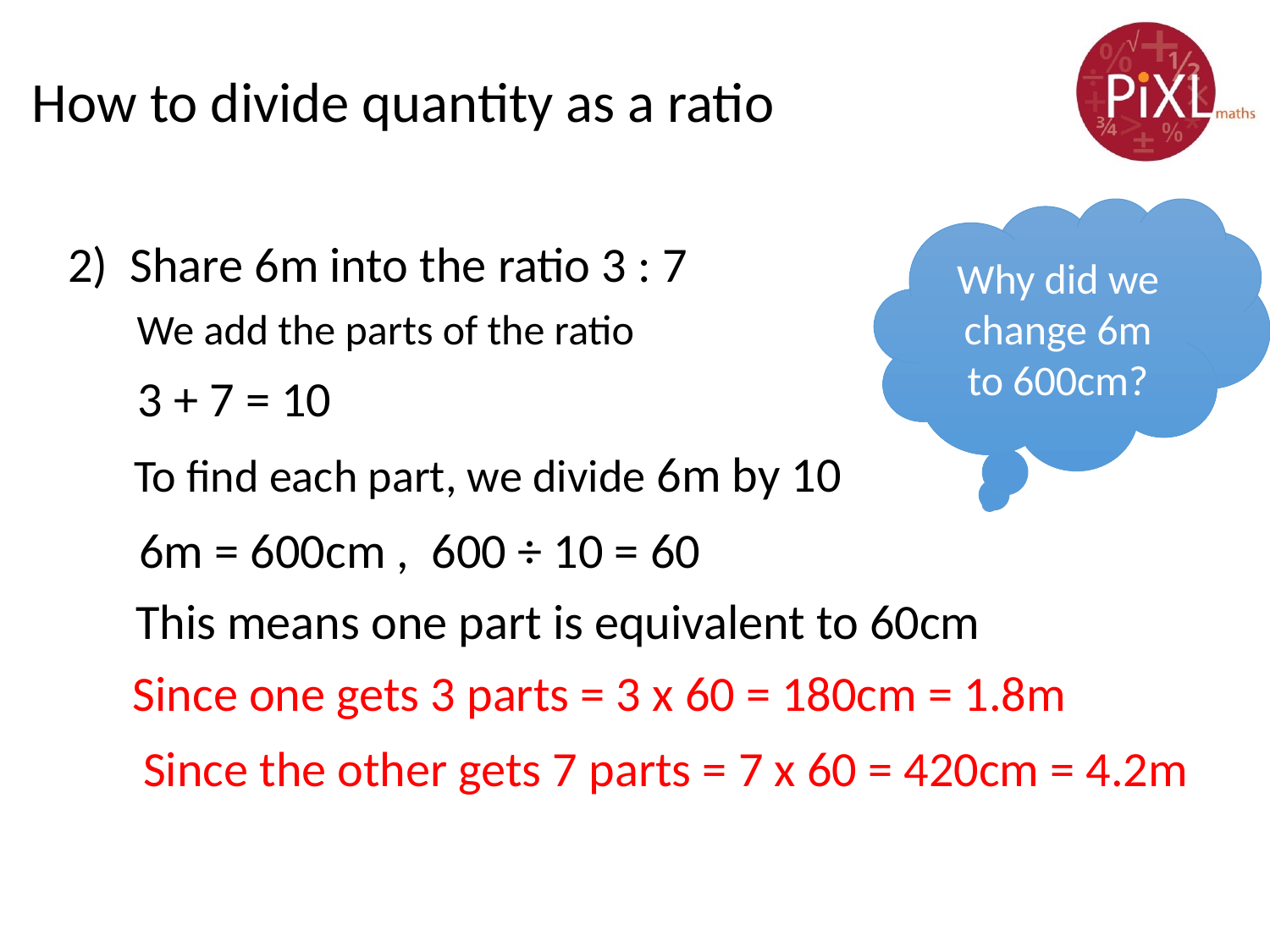

How to divide quantity as a ratio
Why did we change 6m to 600cm?
2)  Share 6m into the ratio 3 : 7

We add the parts of the ratio
3 + 7 = 10
To find each part, we divide 6m by 10
6m = 600cm ,  600 ÷ 10 = 60
This means one part is equivalent to 60cm
Since one gets 3 parts = 3 x 60 = 180cm = 1.8m
Since the other gets 7 parts = 7 x 60 = 420cm = 4.2m